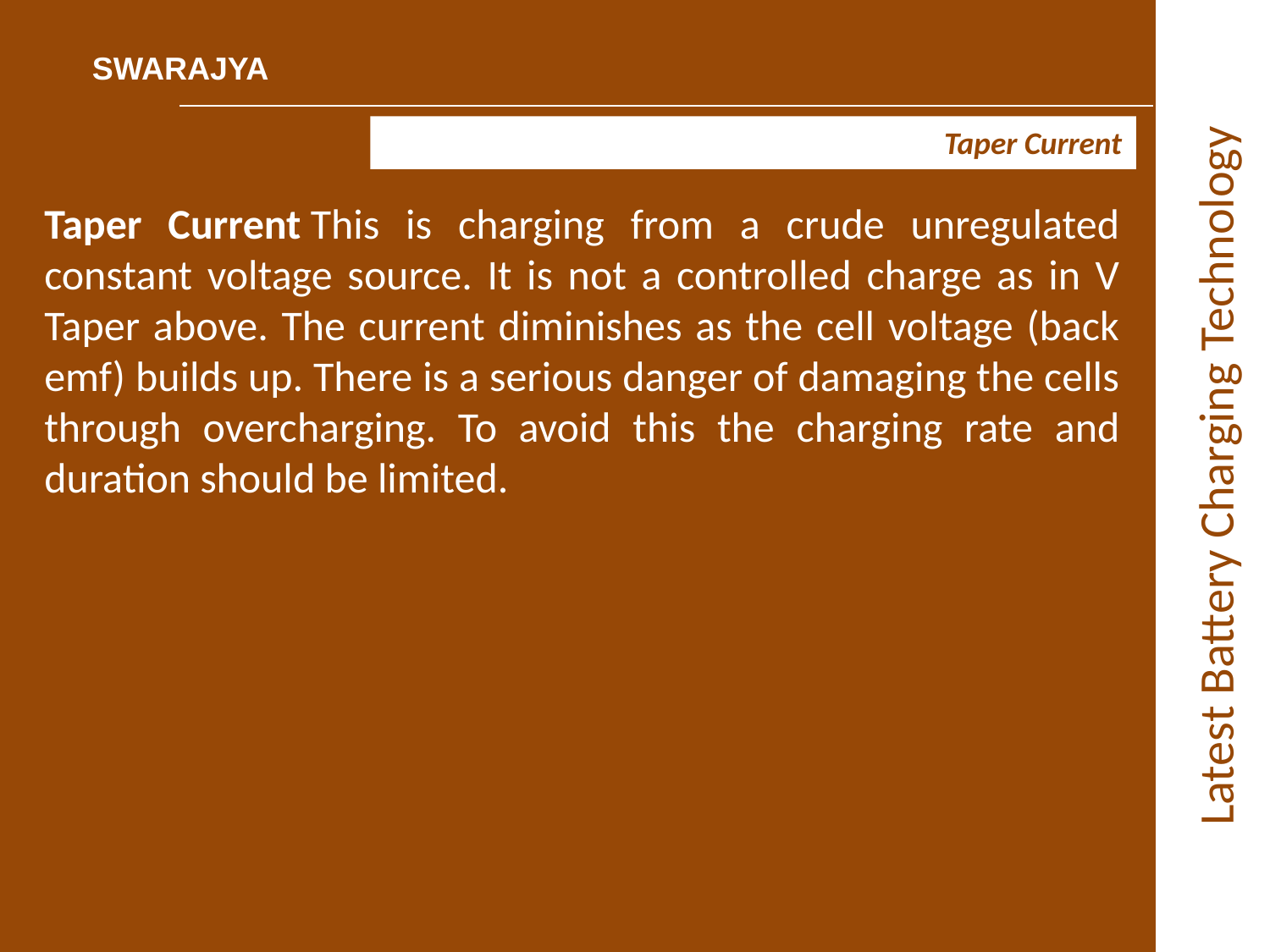

SWARAJYA
Taper Current
Taper Current This is charging from a crude unregulated constant voltage source. It is not a controlled charge as in V Taper above. The current diminishes as the cell voltage (back emf) builds up. There is a serious danger of damaging the cells through overcharging. To avoid this the charging rate and duration should be limited.
# Latest Battery Charging Technology